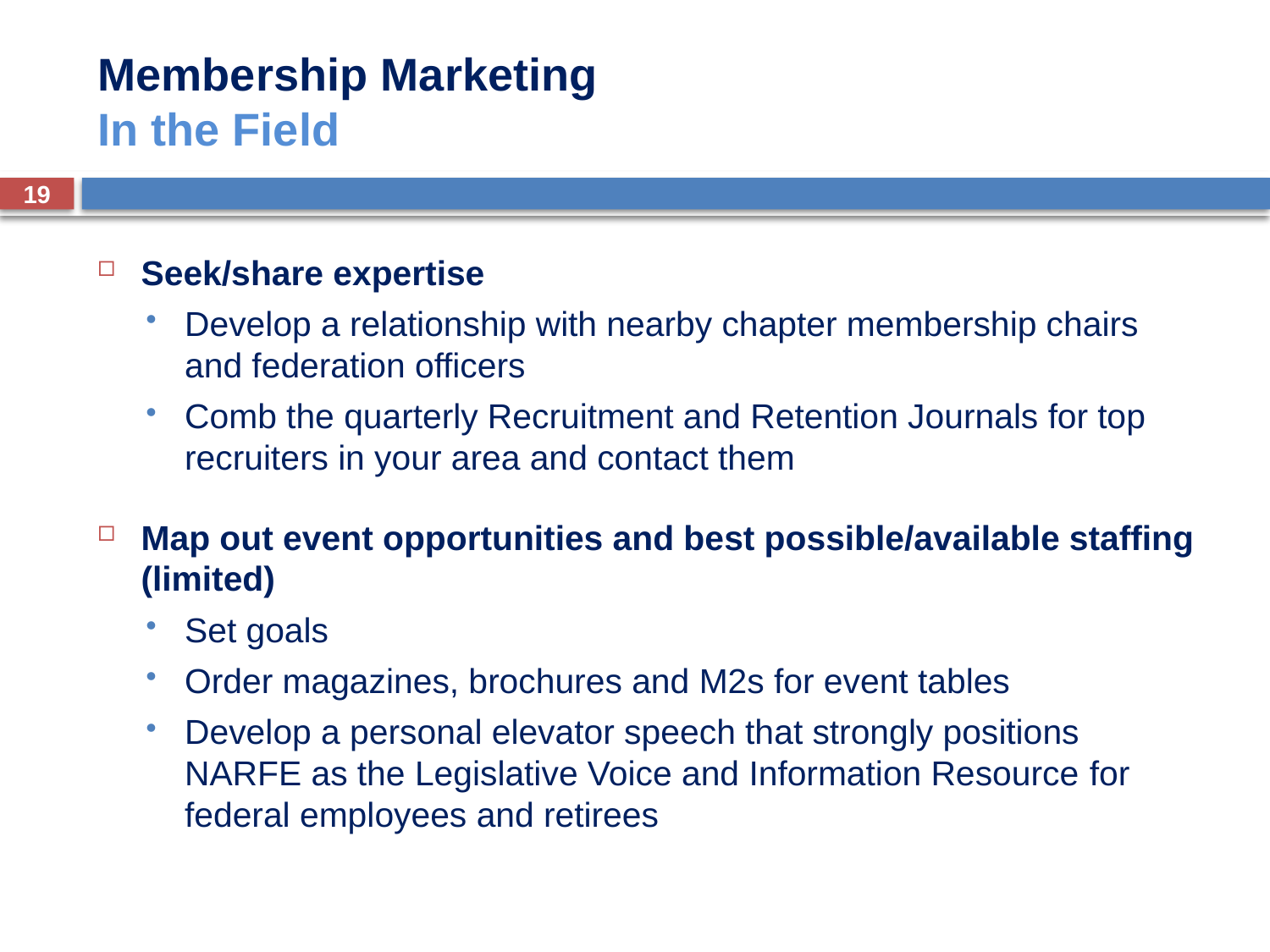

# Membership Marketing In the Field
19

Seek/share expertise
Develop a relationship with nearby chapter membership chairs and federation officers
Comb the quarterly Recruitment and Retention Journals for top recruiters in your area and contact them

Map out event opportunities and best possible/available staffing (limited)
Set goals
Order magazines, brochures and M2s for event tables
Develop a personal elevator speech that strongly positions NARFE as the Legislative Voice and Information Resource for federal employees and retirees